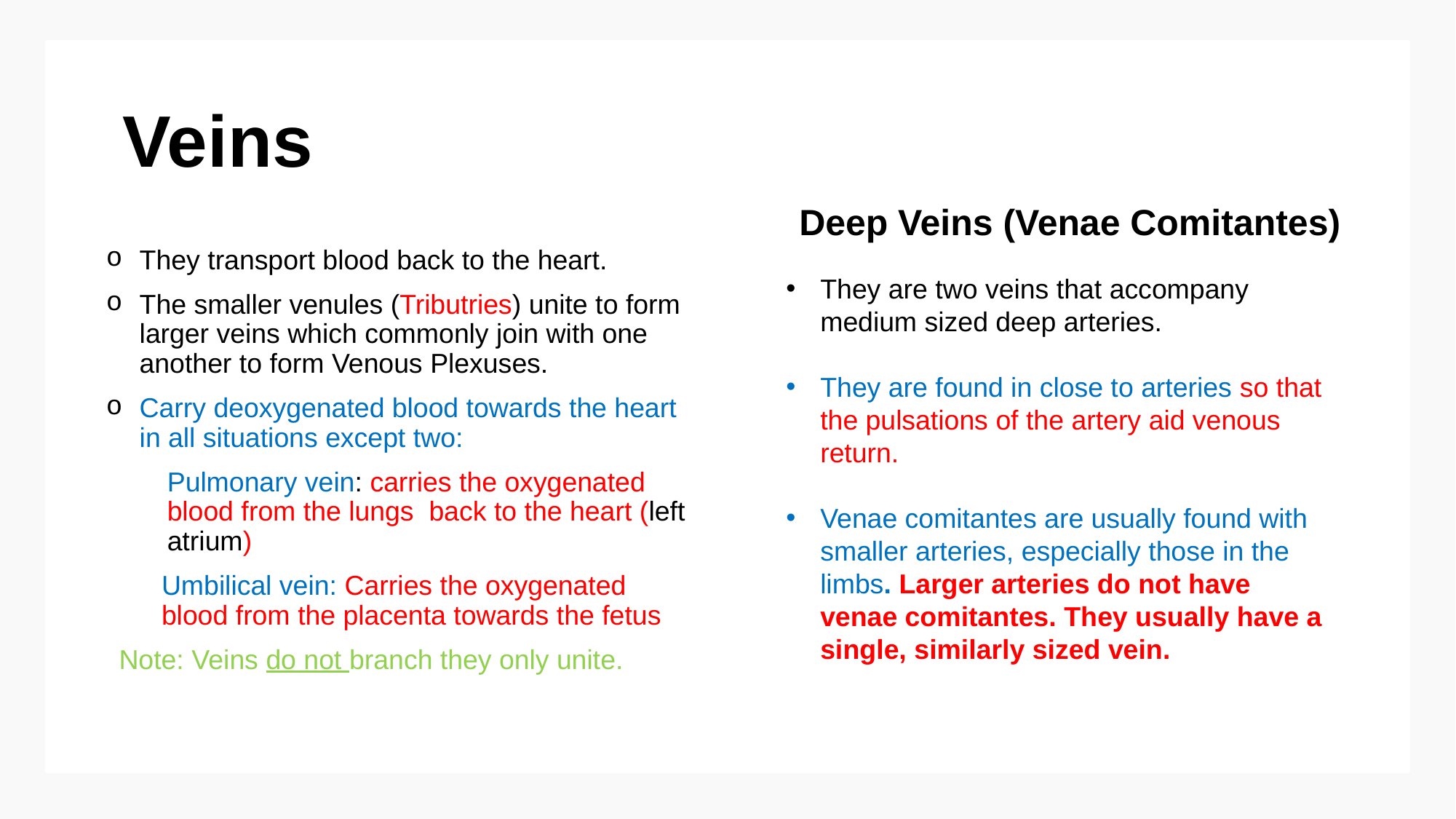

# Veins
Deep Veins (Venae Comitantes)
They transport blood back to the heart.
The smaller venules (Tributries) unite to form larger veins which commonly join with one another to form Venous Plexuses.
Carry deoxygenated blood towards the heart in all situations except two:
Pulmonary vein: carries the oxygenated blood from the lungs  back to the heart (left atrium)
Umbilical vein: Carries the oxygenated blood from the placenta towards the fetus
Note: Veins do not branch they only unite.

They are two veins that accompany medium sized deep arteries.

They are found in close to arteries so that the pulsations of the artery aid venous return.

Venae comitantes are usually found with smaller arteries, especially those in the limbs. Larger arteries do not have venae comitantes. They usually have a single, similarly sized vein.